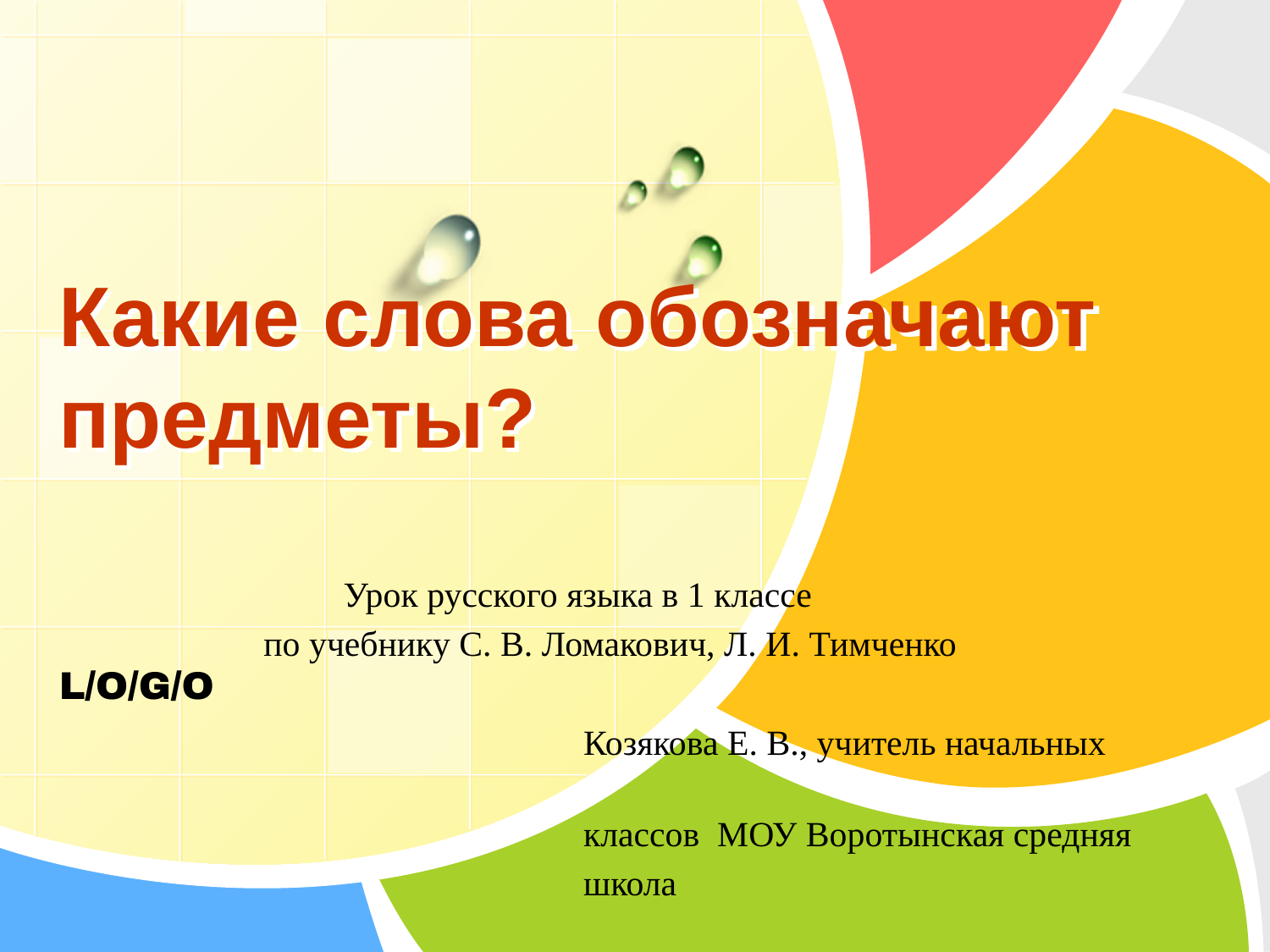

# Какие слова обозначают предметы?
                                Урок русского языка в 1 классе
                       по учебнику С. В. Ломакович, Л. И. Тимченко

                                                           Козякова Е. В., учитель начальных
                                                           классов  МОУ Воротынская средняя
                                                           школа